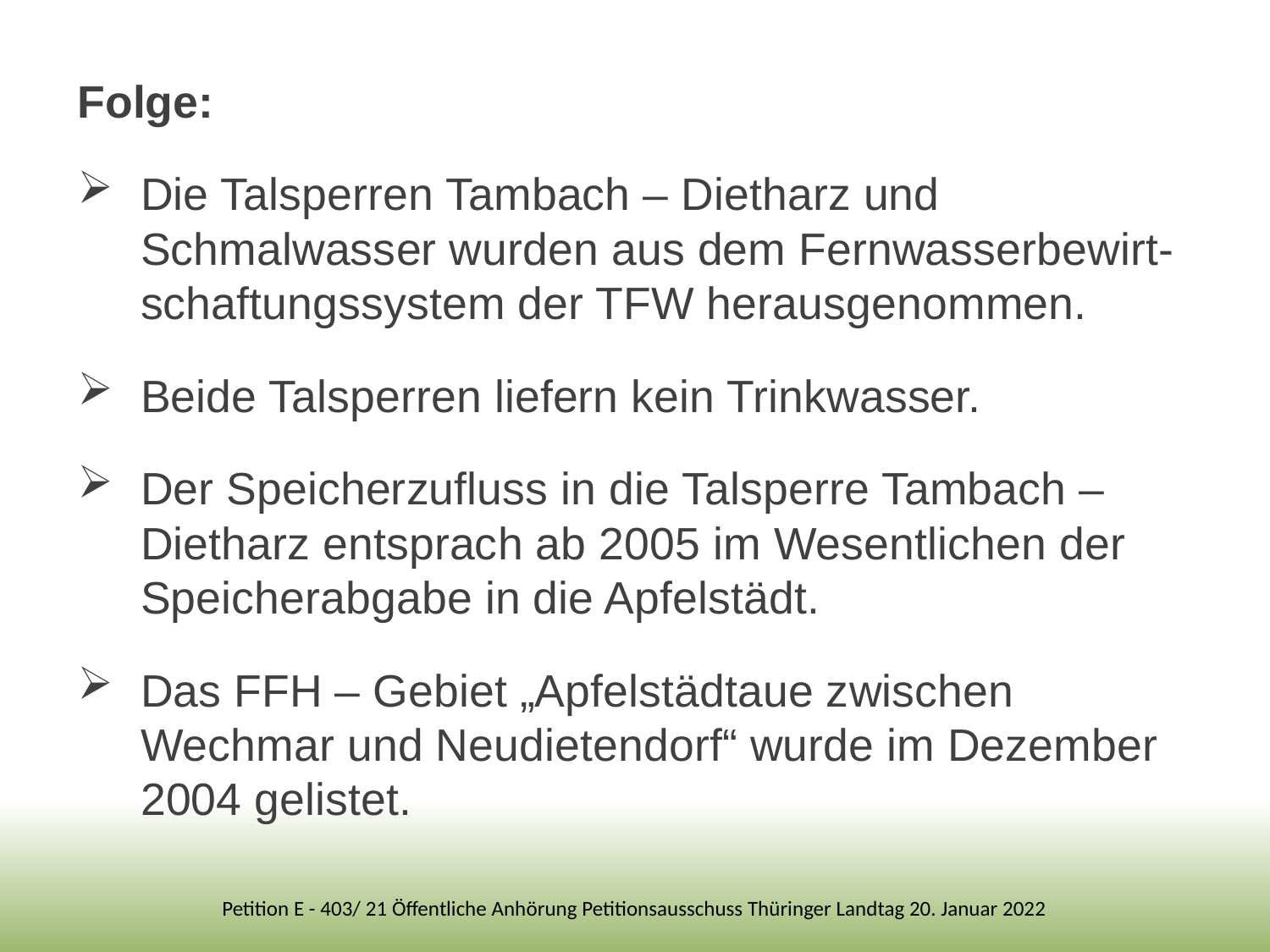

Folge:

Die Talsperren Tambach – Dietharz und Schmalwasser wurden aus dem Fernwasserbewirt-schaftungssystem der TFW herausgenommen.

Beide Talsperren liefern kein Trinkwasser.

Der Speicherzufluss in die Talsperre Tambach – Dietharz entsprach ab 2005 im Wesentlichen der Speicherabgabe in die Apfelstädt.

Das FFH – Gebiet „Apfelstädtaue zwischen Wechmar und Neudietendorf“ wurde im Dezember 2004 gelistet.

Petition E - 403/ 21 Öffentliche Anhörung Petitionsausschuss Thüringer Landtag 20. Januar 2022
9